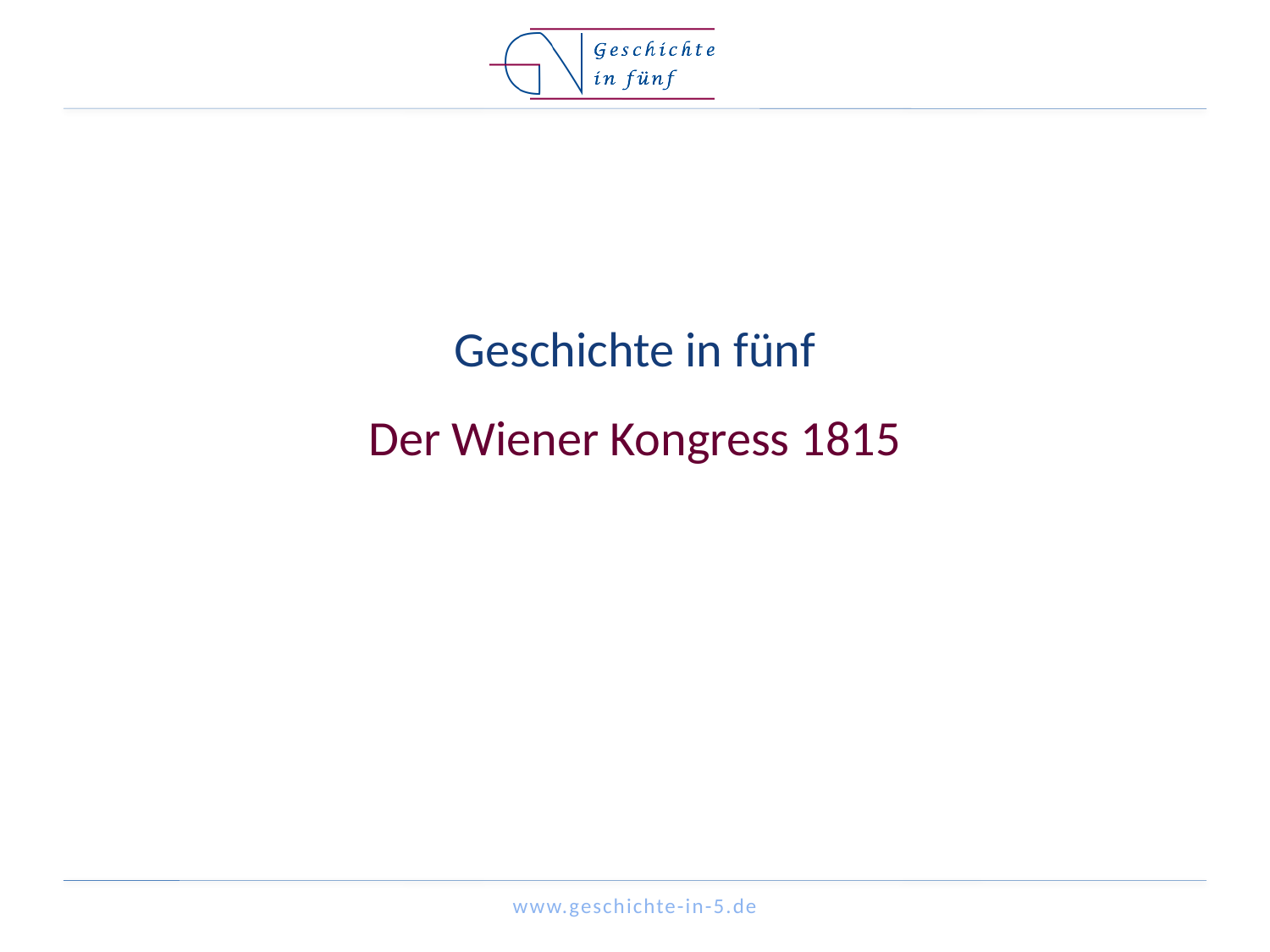

# Geschichte in fünf Der Wiener Kongress 1815